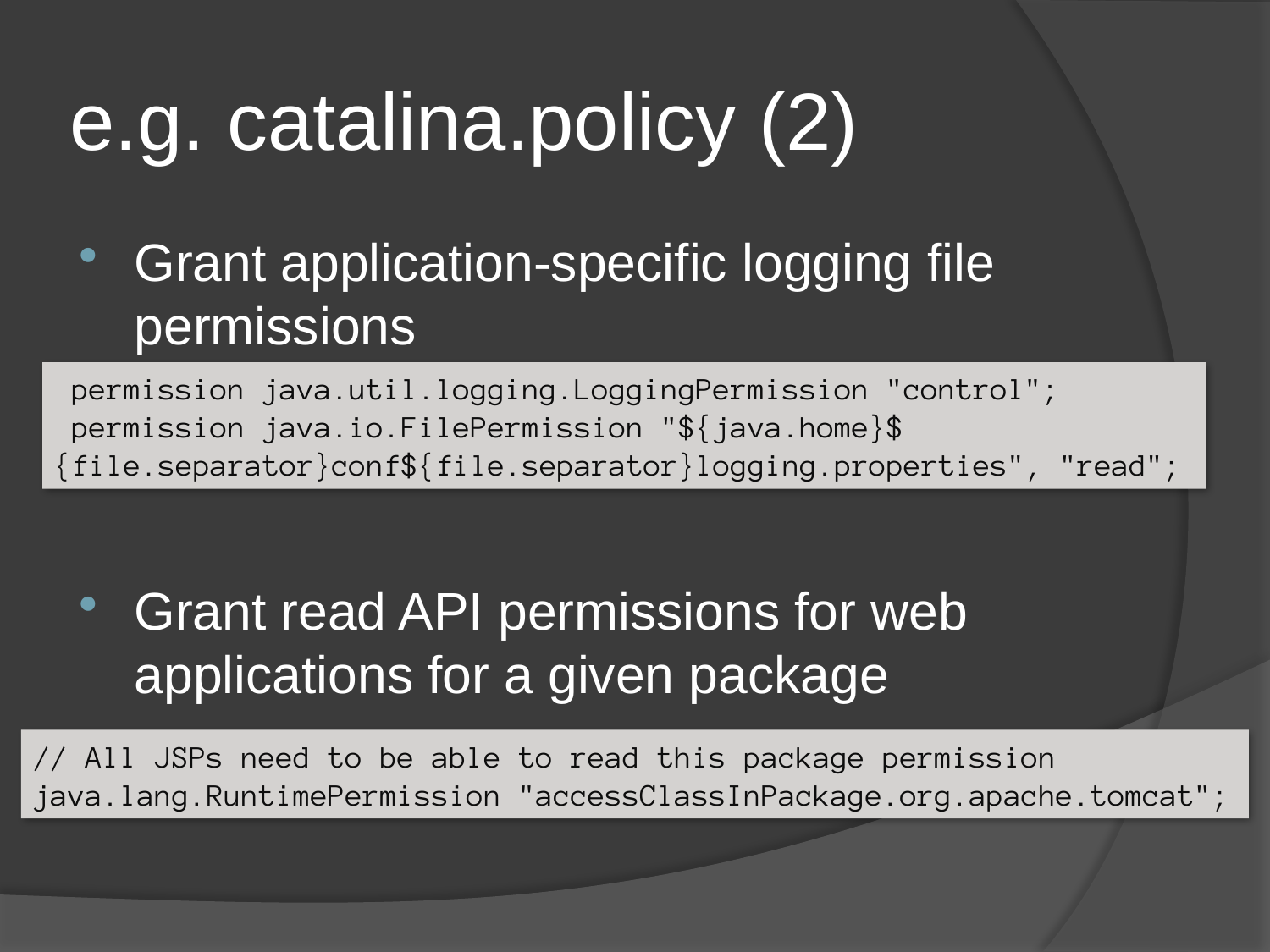

# e.g. catalina.policy (2)
Grant application-specific logging file permissions

Grant read API permissions for web applications for a given package

 permission java.util.logging.LoggingPermission "control";
 permission java.io.FilePermission "${java.home}${file.separator}conf${file.separator}logging.properties", "read";
// All JSPs need to be able to read this package permission java.lang.RuntimePermission "accessClassInPackage.org.apache.tomcat";